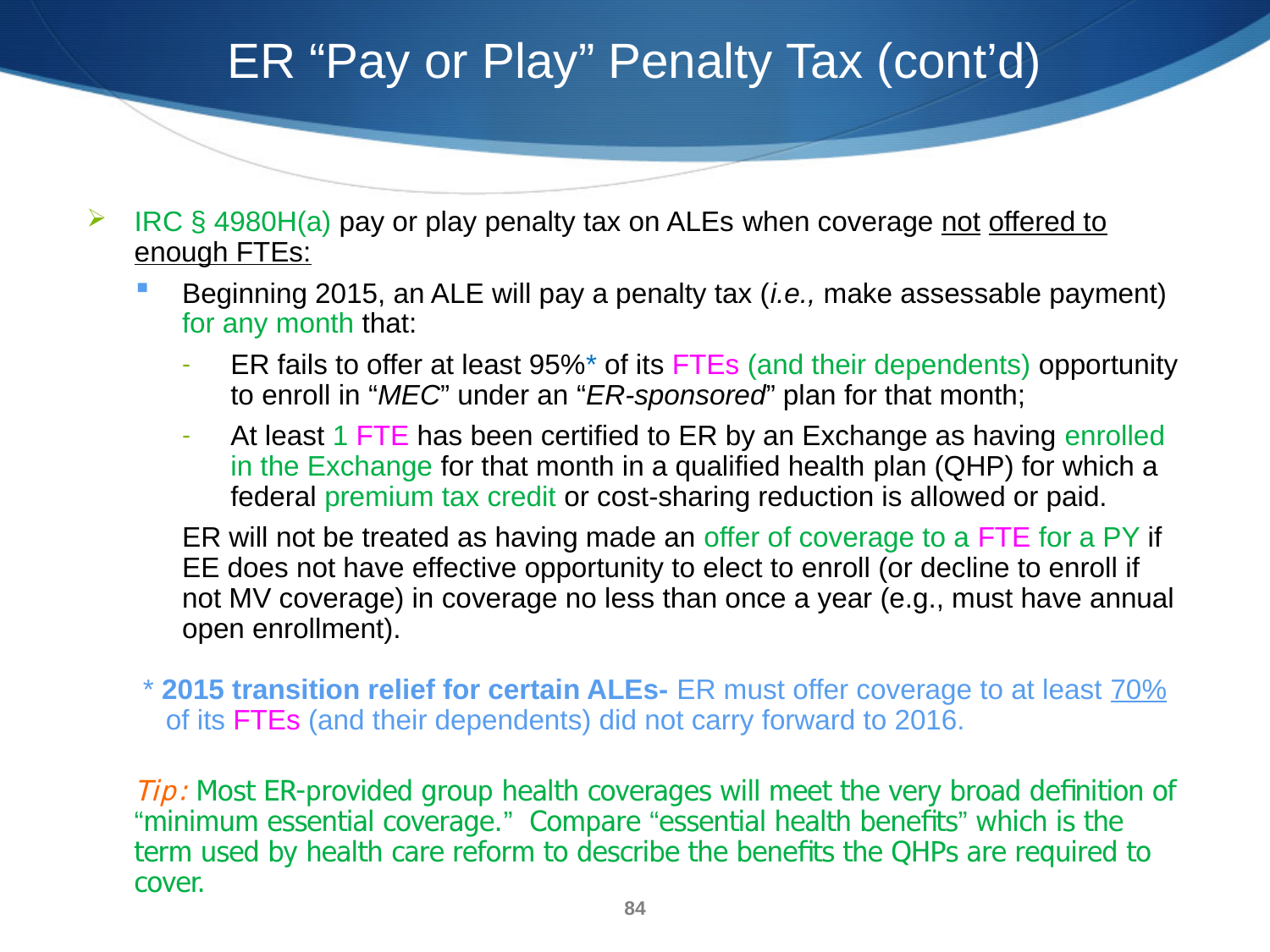

ER “Pay or Play” Penalty Tax (cont’d)
IRC § 4980H(a) pay or play penalty tax on ALEs when coverage not offered to enough FTEs:
Beginning 2015, an ALE will pay a penalty tax (i.e., make assessable payment) for any month that:
ER fails to offer at least 95%* of its FTEs (and their dependents) opportunity to enroll in “MEC” under an “ER-sponsored” plan for that month;
At least 1 FTE has been certified to ER by an Exchange as having enrolled in the Exchange for that month in a qualified health plan (QHP) for which a federal premium tax credit or cost-sharing reduction is allowed or paid.
ER will not be treated as having made an offer of coverage to a FTE for a PY if EE does not have effective opportunity to elect to enroll (or decline to enroll if not MV coverage) in coverage no less than once a year (e.g., must have annual open enrollment).

* 2015 transition relief for certain ALEs- ER must offer coverage to at least 70% of its FTEs (and their dependents) did not carry forward to 2016.

	Tip: Most ER-provided group health coverages will meet the very broad definition of “minimum essential coverage.”  Compare “essential health benefits” which is the term used by health care reform to describe the benefits the QHPs are required to cover.
84